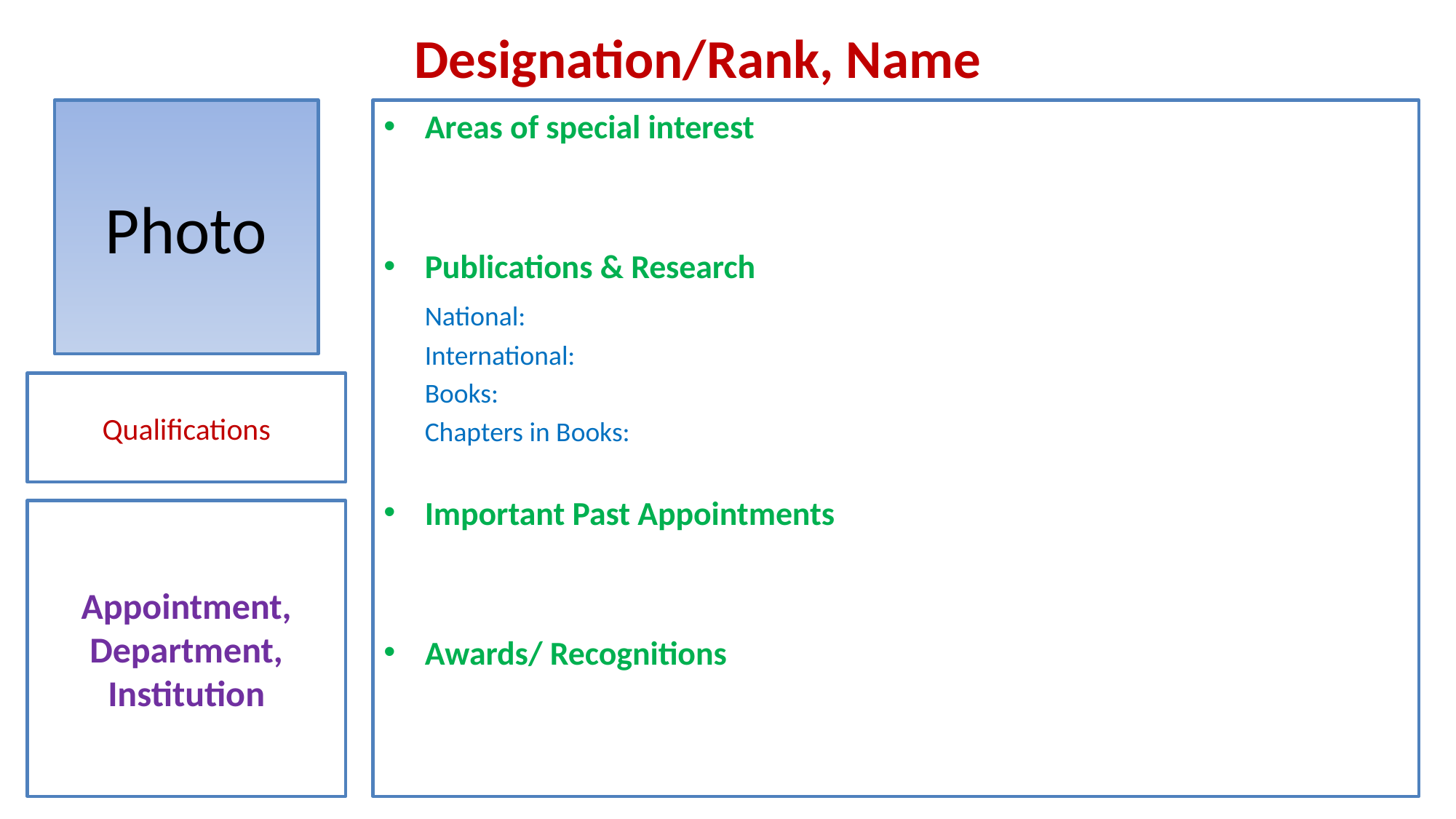

Designation/Rank, Name
# Photo
Areas of special interest

Publications & Research
	National:
	International:
	Books:
	Chapters in Books:

Important Past Appointments

Awards/ Recognitions

Qualifications
Appointment, Department, Institution